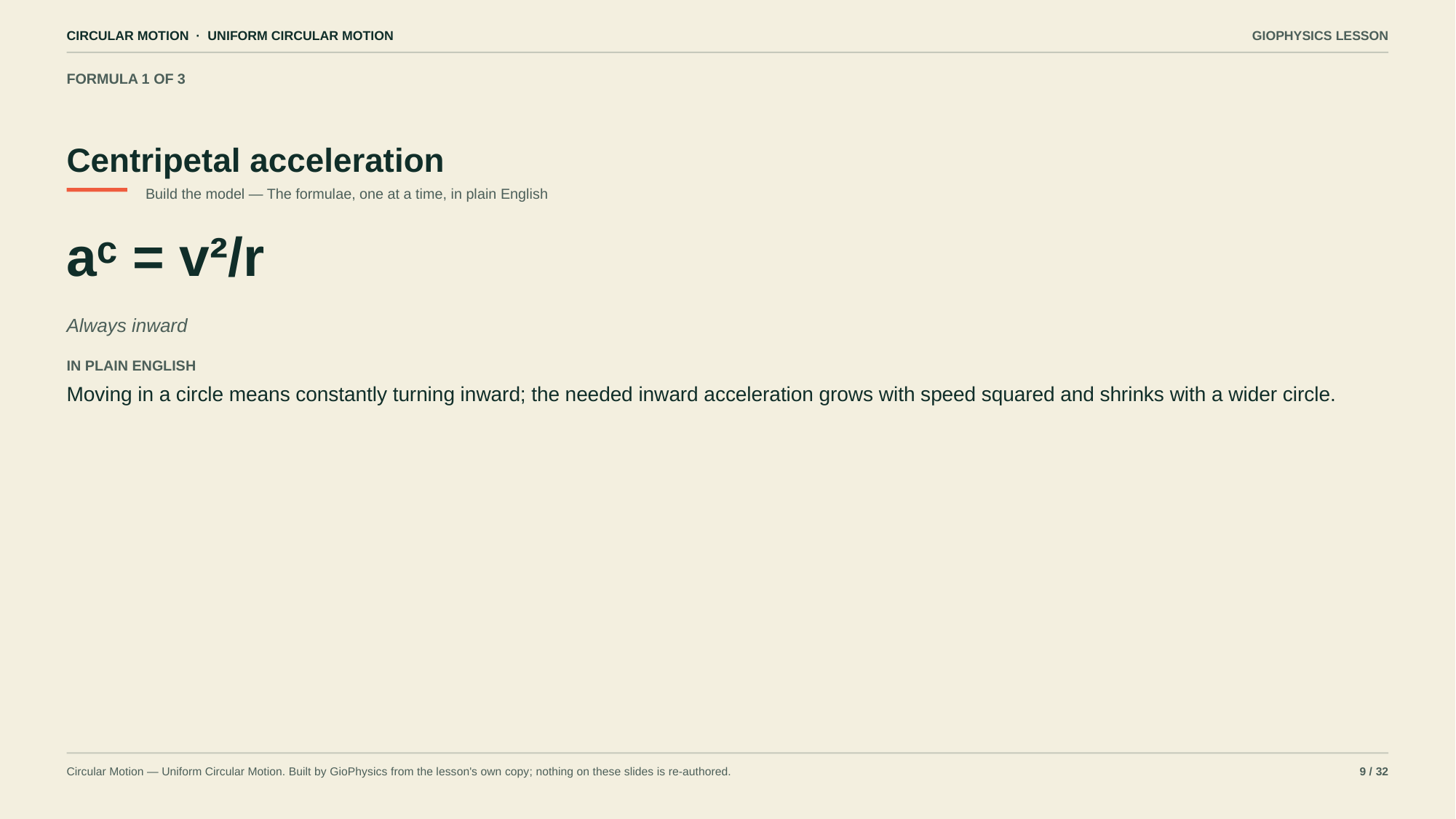

CIRCULAR MOTION  ·  UNIFORM CIRCULAR MOTION
GIOPHYSICS LESSON

FORMULA 1 OF 3
Centripetal acceleration
Build the model — The formulae, one at a time, in plain English

aᶜ = v²/r
Always inward
IN PLAIN ENGLISH
Moving in a circle means constantly turning inward; the needed inward acceleration grows with speed squared and shrinks with a wider circle.

Circular Motion — Uniform Circular Motion. Built by GioPhysics from the lesson's own copy; nothing on these slides is re-authored.
9 / 32